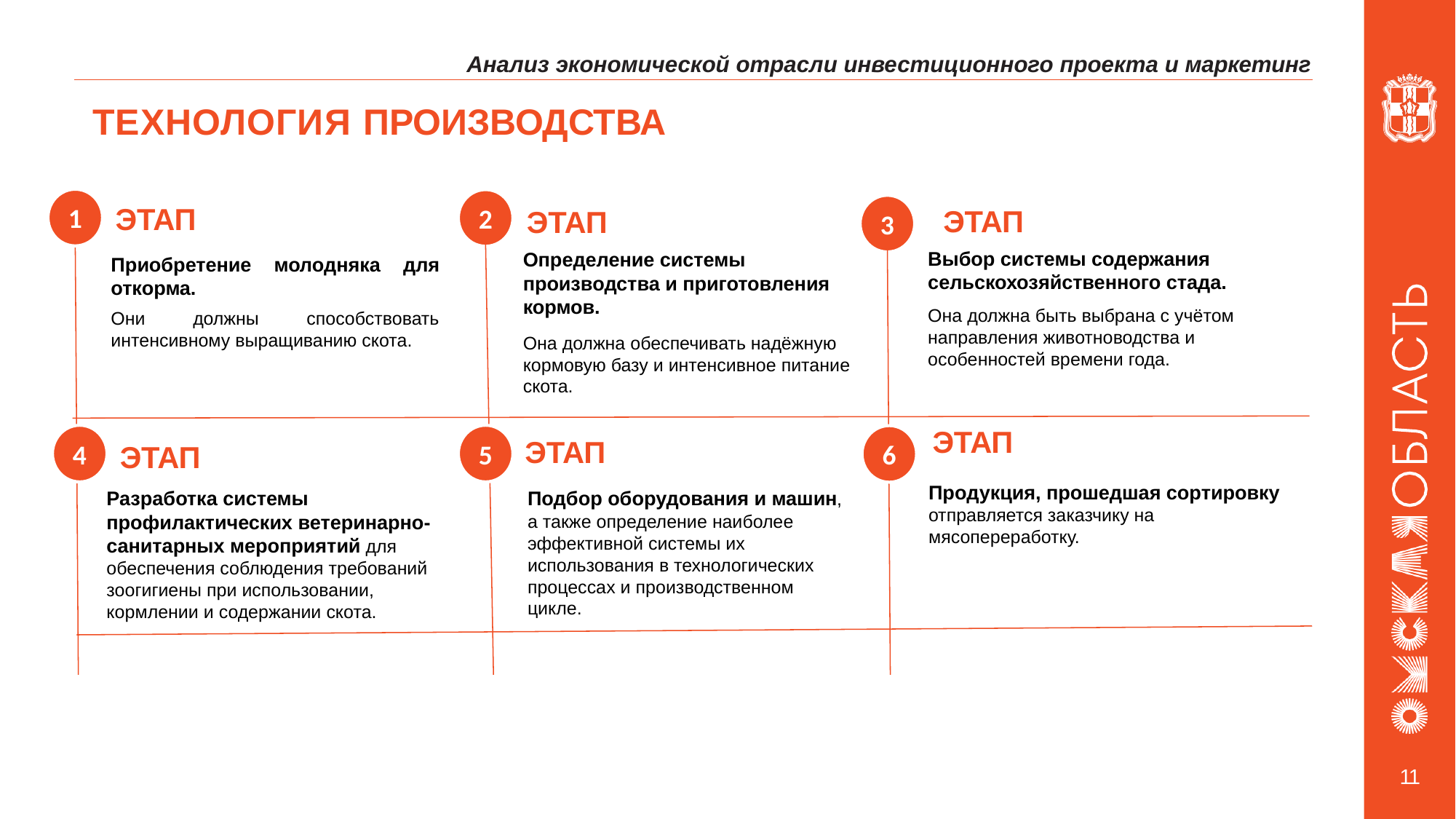

Анализ экономической отрасли инвестиционного проекта и маркетинг

# ТЕХНОЛОГИЯ ПРОИЗВОДСТВА
2
3
ЭТАП
1
ЭТАП
2
ЭТАП
3
Определение системы производства и приготовления кормов.
Она должна обеспечивать надёжную кормовую базу и интенсивное питание скота.
Выбор системы содержания сельскохозяйственного стада.
Она должна быть выбрана с учётом направления животноводства и особенностей времени года.
Приобретение молодняка для откорма.
Они должны способствовать интенсивному выращиванию скота.
5
6
ЭТАП
ЭТАП
ЭТАП
4
5
6
Продукция, прошедшая сортировку  отправляется заказчику на мясопереработку.
Подбор оборудования и машин, а также определение наиболее эффективной системы их использования в технологических процессах и производственном цикле.
Разработка системы профилактических ветеринарно-санитарных мероприятий для обеспечения соблюдения требований зоогигиены при использовании, кормлении и содержании скота.

11